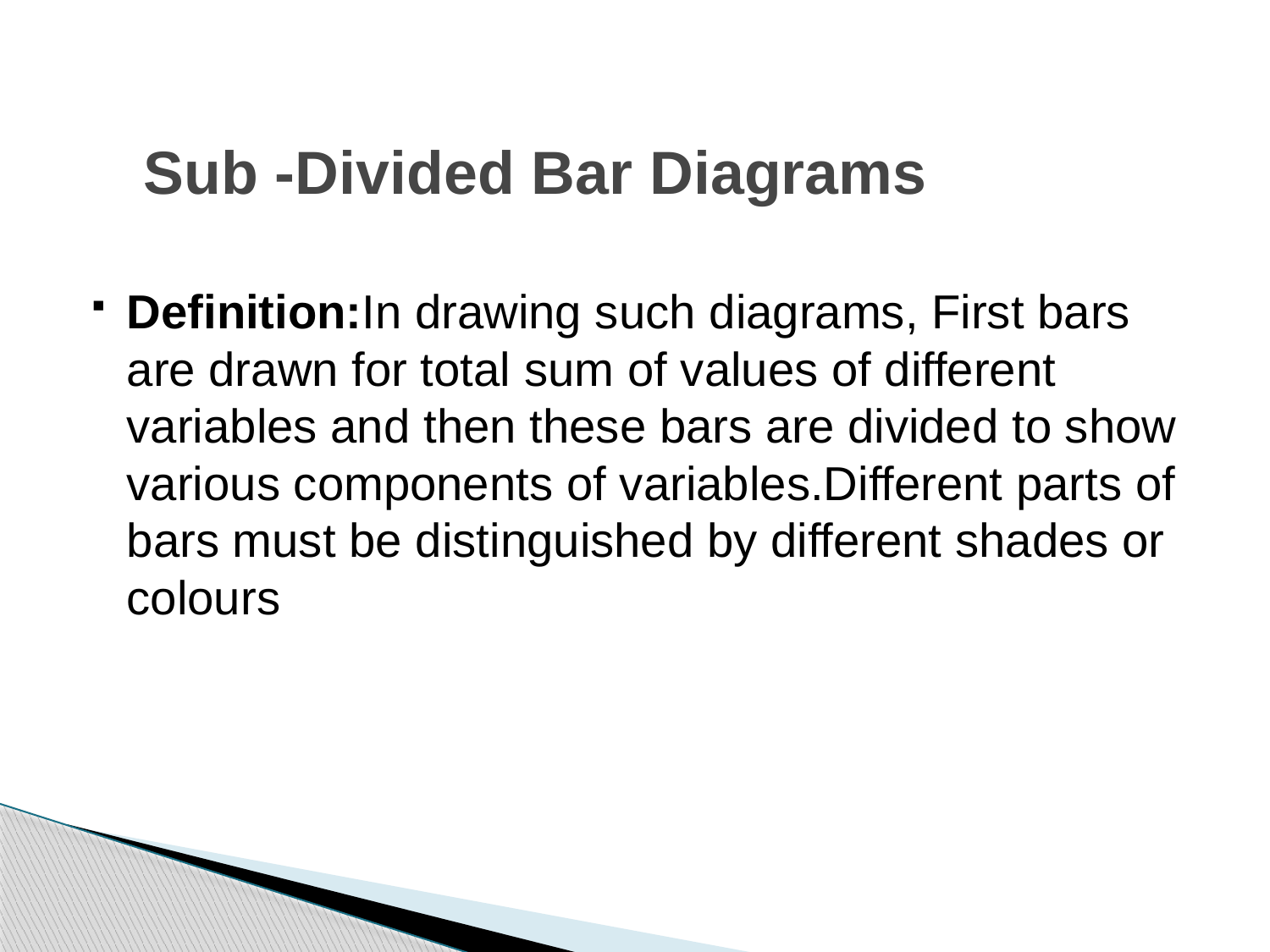

# Sub -Divided Bar Diagrams
Definition:In drawing such diagrams, First bars are drawn for total sum of values of different variables and then these bars are divided to show various components of variables.Different parts of bars must be distinguished by different shades or colours